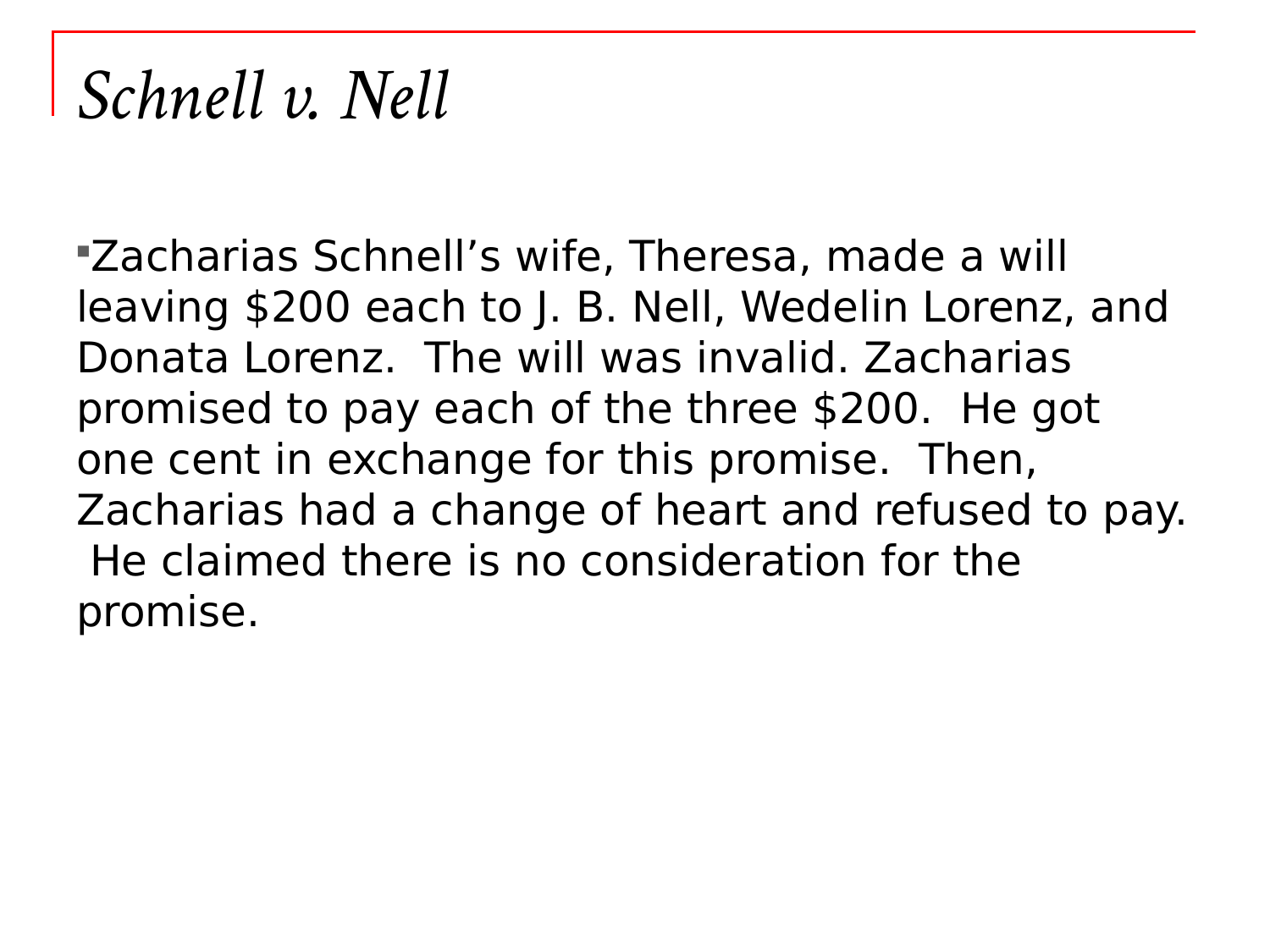

# Schnell v. Nell
Zacharias Schnell’s wife, Theresa, made a will leaving $200 each to J. B. Nell, Wedelin Lorenz, and Donata Lorenz.  The will was invalid. Zacharias promised to pay each of the three $200.  He got one cent in exchange for this promise.  Then, Zacharias had a change of heart and refused to pay.  He claimed there is no consideration for the promise.